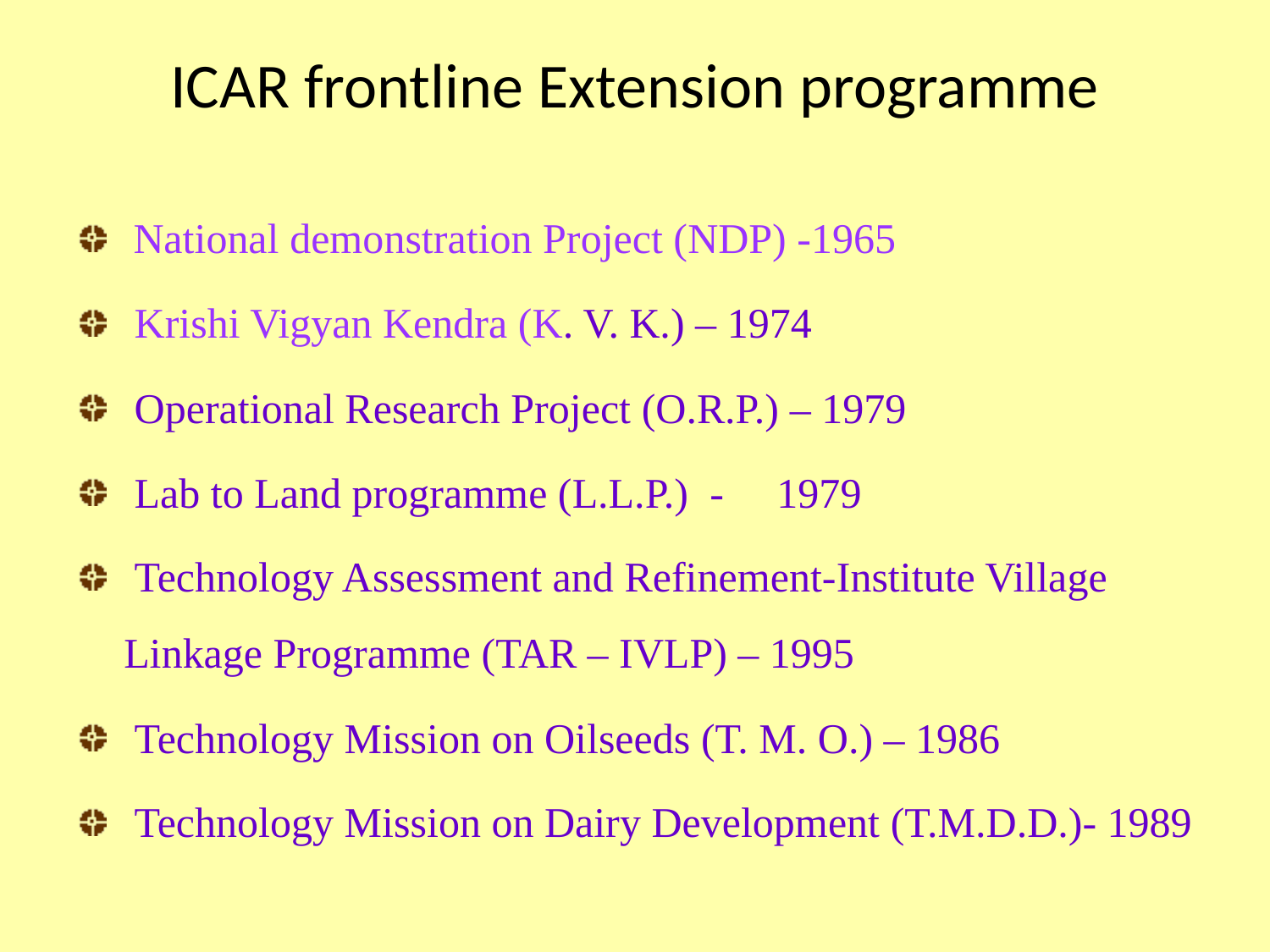

# ICAR frontline Extension programme
 National demonstration Project (NDP) -1965
 Krishi Vigyan Kendra (K. V. K.) – 1974
 Operational Research Project (O.R.P.) – 1979
 Lab to Land programme (L.L.P.)  -     1979
 Technology Assessment and Refinement-Institute Village Linkage Programme (TAR – IVLP) – 1995
 Technology Mission on Oilseeds (T. M. O.) – 1986
 Technology Mission on Dairy Development (T.M.D.D.)- 1989